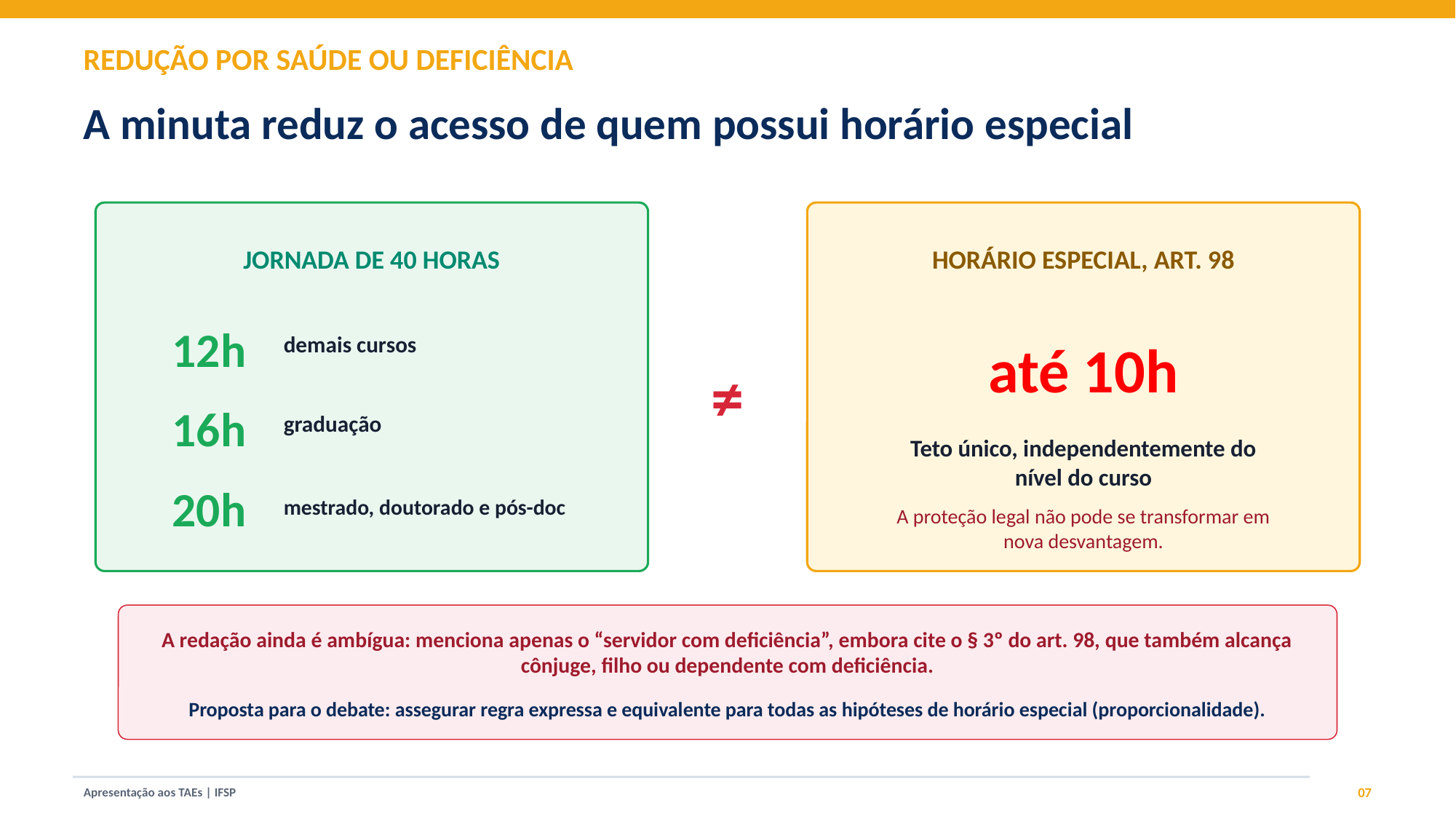

REDUÇÃO POR SAÚDE OU DEFICIÊNCIA
A minuta reduz o acesso de quem possui horário especial

JORNADA DE 40 HORAS
HORÁRIO ESPECIAL, ART. 98
12h
até 10h
demais cursos
≠
16h
graduação
Teto único, independentemente do nível do curso
20h
mestrado, doutorado e pós-doc
A proteção legal não pode se transformar em nova desvantagem.

A redação ainda é ambígua: menciona apenas o “servidor com deficiência”, embora cite o § 3º do art. 98, que também alcança cônjuge, filho ou dependente com deficiência.
Proposta para o debate: assegurar regra expressa e equivalente para todas as hipóteses de horário especial (proporcionalidade).

07
Apresentação aos TAEs | IFSP